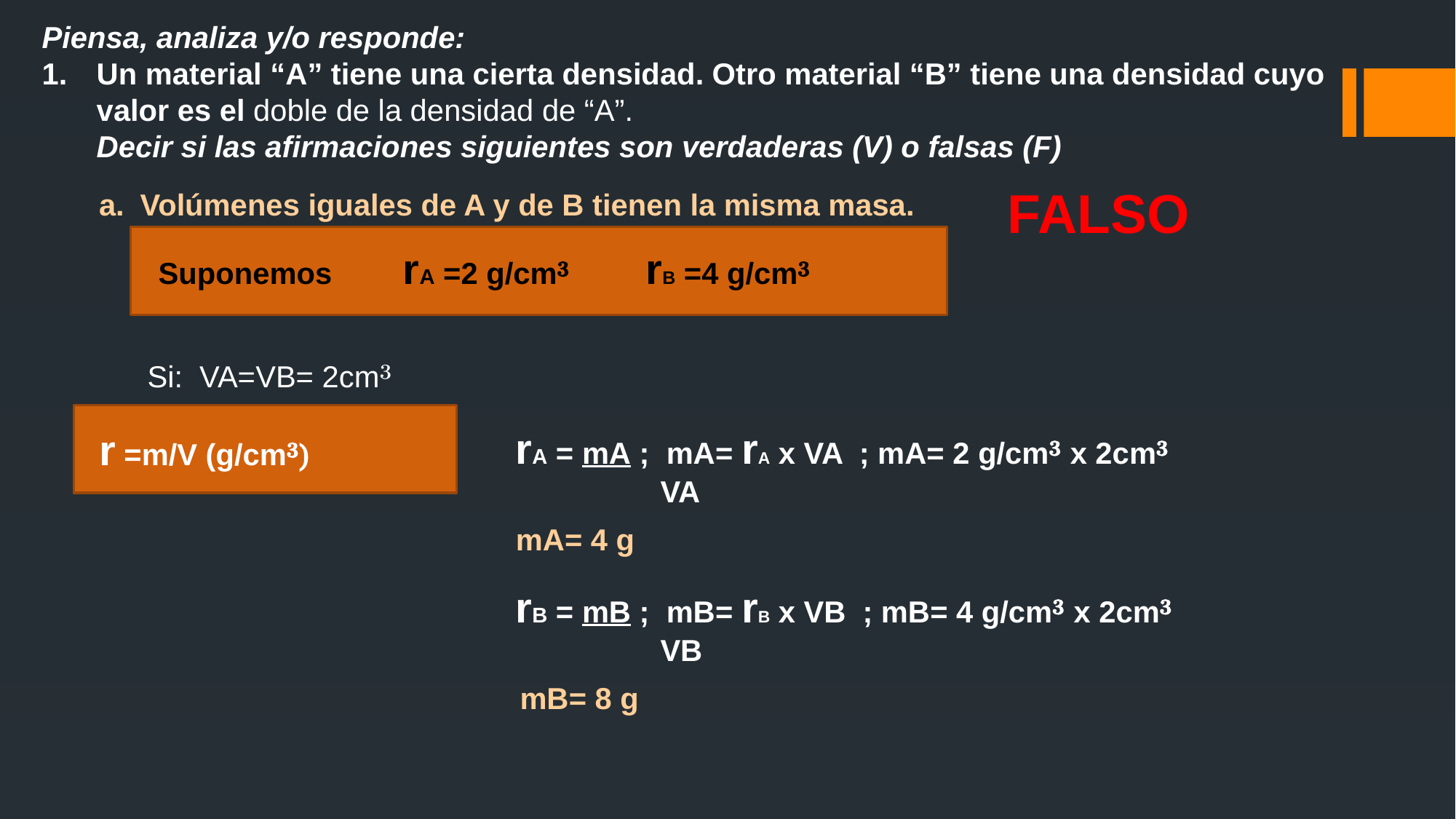

Piensa, analiza y/o responde:
Un material “A” tiene una cierta densidad. Otro material “B” tiene una densidad cuyo valor es el doble de la densidad de “A”.
Decir si las afirmaciones siguientes son verdaderas (V) o falsas (F)

Volúmenes iguales de A y de B tienen la misma masa.

FALSO

Suponemos      rA =2 g/cm³        rB =4 g/cm³

Si:  VA=VB= 2cm³

rA = mA ;  mA= rA x VA  ; mA= 2 g/cm³ x 2cm³
               VA
r =m/V (g/cm³)
mA= 4 g

rB = mB ;  mB= rB x VB  ; mB= 4 g/cm³ x 2cm³
               VB
mB= 8 g